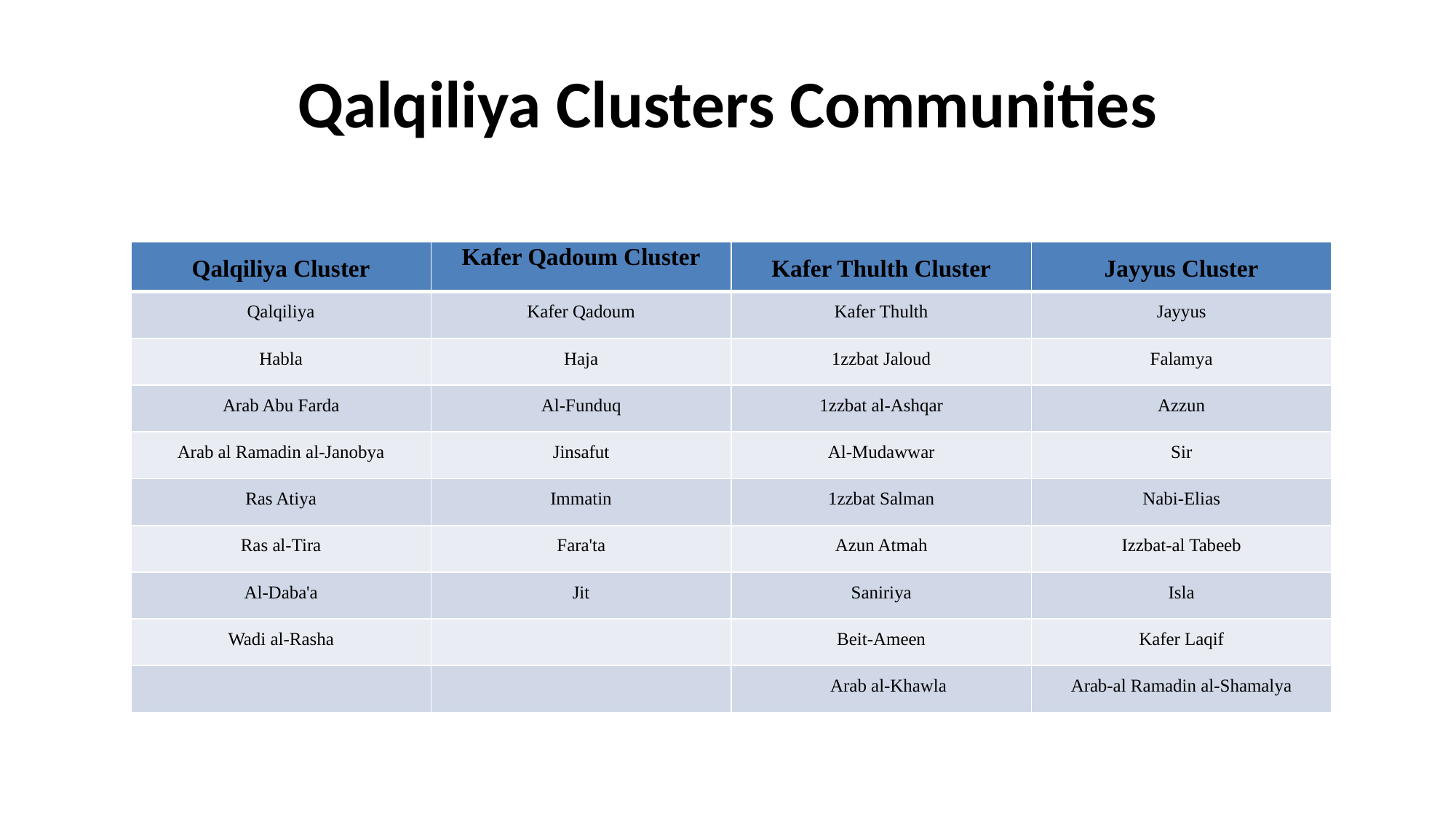

# Qalqiliya Clusters Communities
| Qalqiliya Cluster | Kafer Qadoum Cluster | Kafer Thulth Cluster | Jayyus Cluster |
| --- | --- | --- | --- |
| Qalqiliya | Kafer Qadoum | Kafer Thulth | Jayyus |
| Habla | Haja | 1zzbat Jaloud | Falamya |
| Arab Abu Farda | Al-Funduq | 1zzbat al-Ashqar | Azzun |
| Arab al Ramadin al-Janobya | Jinsafut | Al-Mudawwar | Sir |
| Ras Atiya | Immatin | 1zzbat Salman | Nabi-Elias |
| Ras al-Tira | Fara'ta | Azun Atmah | Izzbat-al Tabeeb |
| Al-Daba'a | Jit | Saniriya | Isla |
| Wadi al-Rasha |  | Beit-Ameen | Kafer Laqif |
|  |  | Arab al-Khawla | Arab-al Ramadin al-Shamalya |